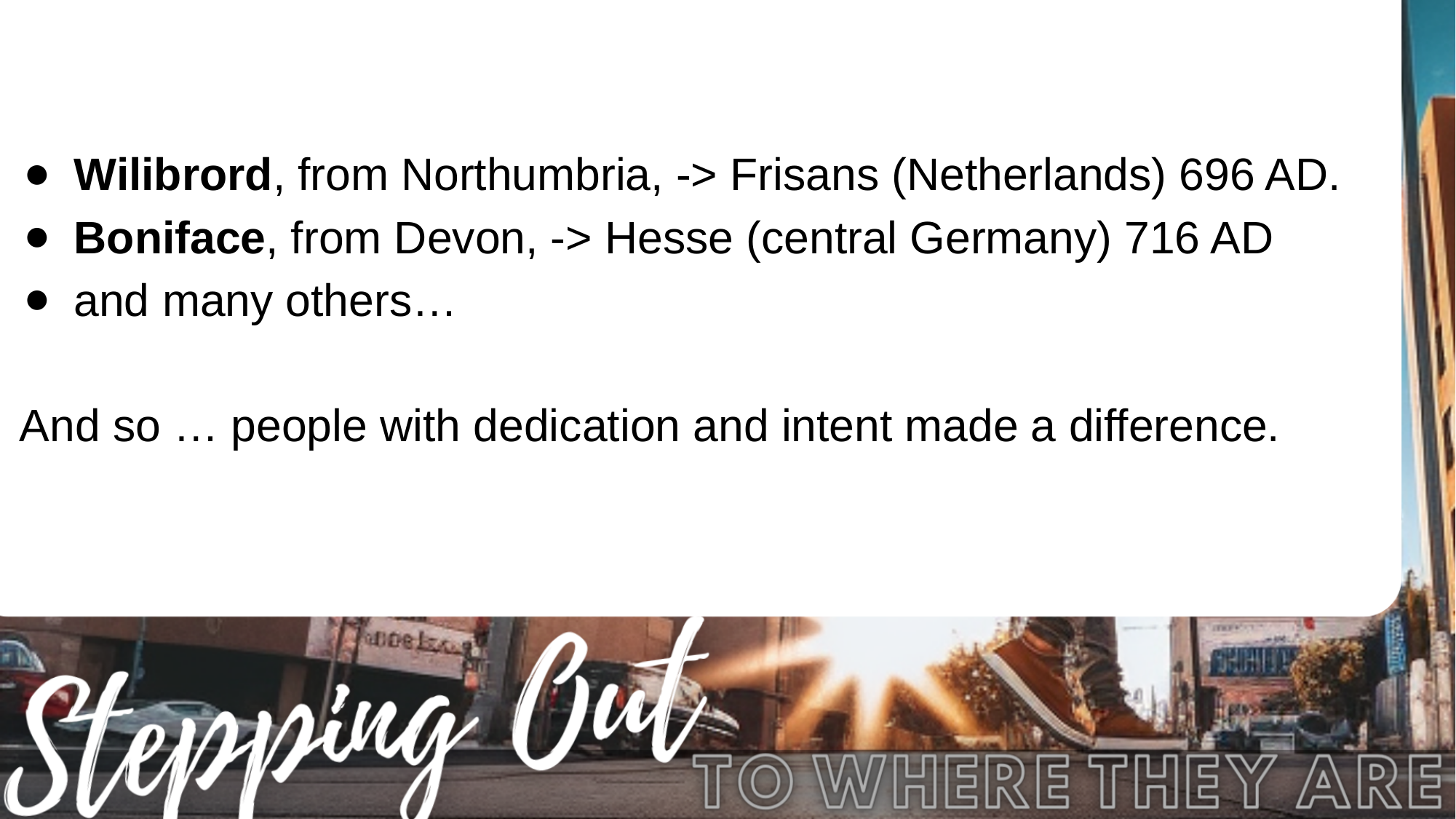

# Wilibrord, from Northumbria, -> Frisans (Netherlands) 696 AD.
Boniface, from Devon, -> Hesse (central Germany) 716 AD
and many others…

And so … people with dedication and intent made a difference.